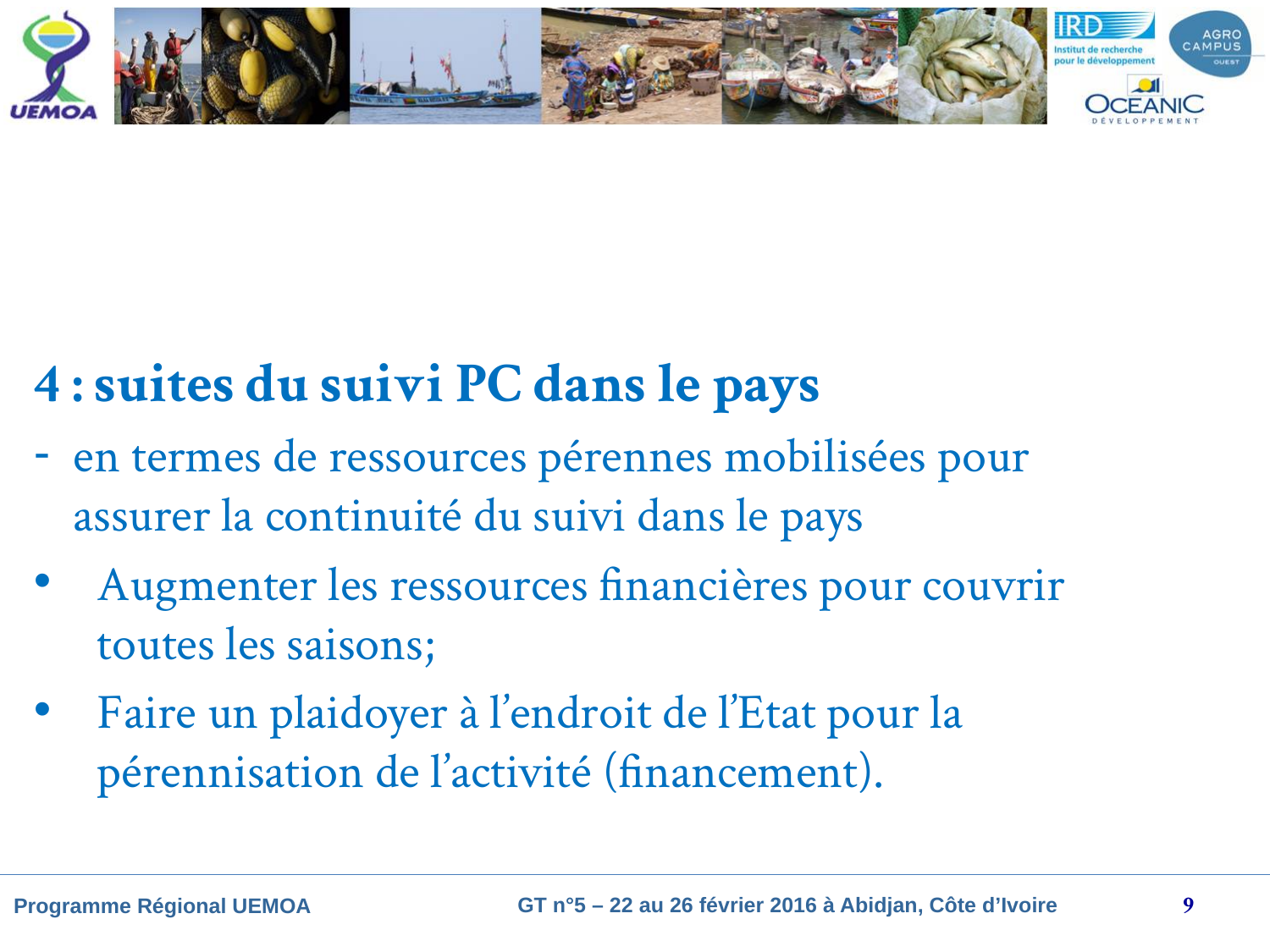

#
4 : suites du suivi PC dans le pays
en termes de ressources pérennes mobilisées pour assurer la continuité du suivi dans le pays
Augmenter les ressources financières pour couvrir toutes les saisons;
Faire un plaidoyer à l’endroit de l’Etat pour la pérennisation de l’activité (financement).

9
GT n°5 – 22 au 26 février 2016 à Abidjan, Côte d’Ivoire
Programme Régional UEMOA